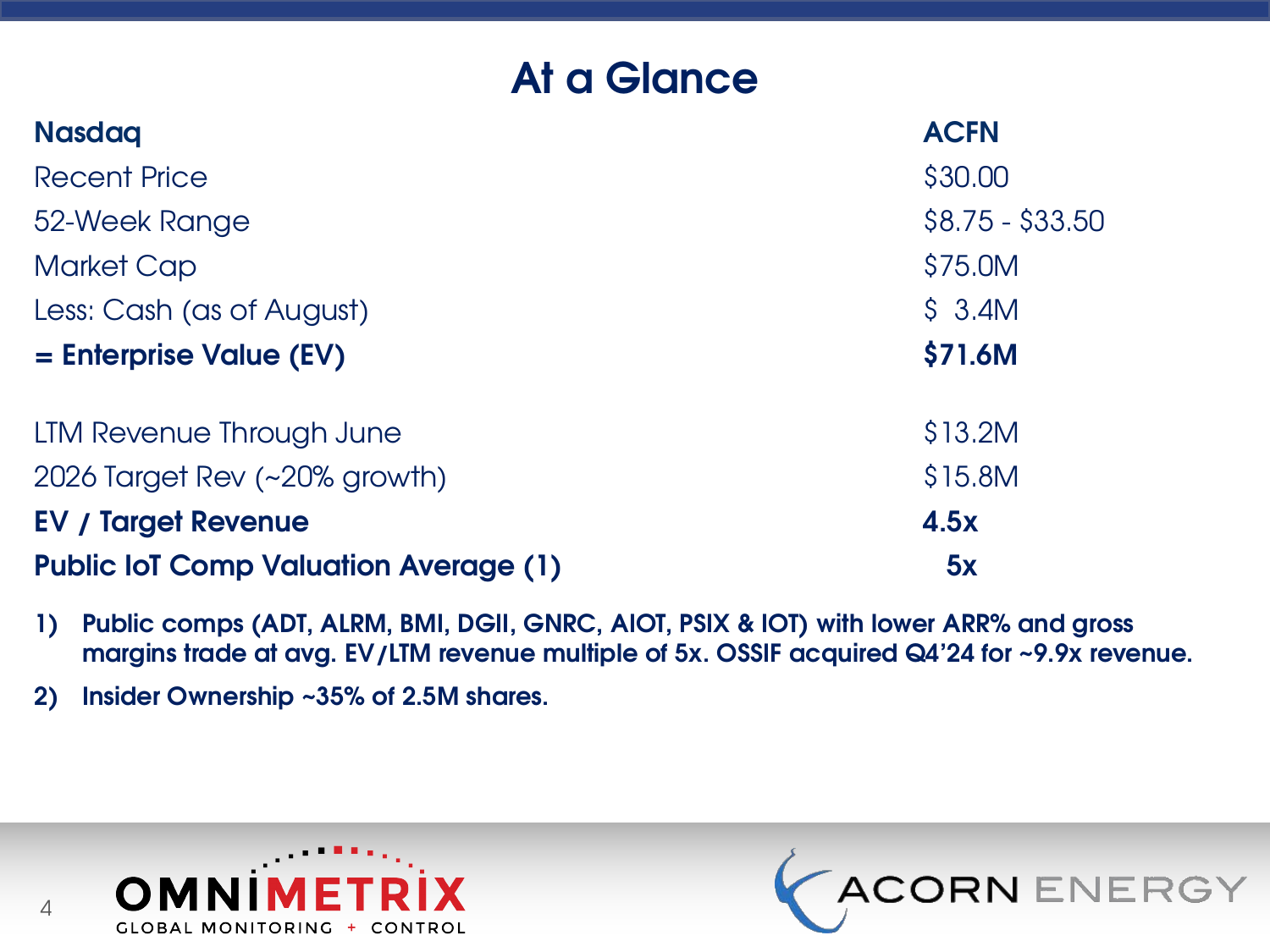

# At a Glance
Nasdaq 					ACFN
Recent Price				$30.00
52-Week Range				$8.75 - $33.50
Market Cap 					$75.0M
Less: Cash (as of August)				$  3.4M
= Enterprise Value (EV)				$71.6M
LTM Revenue Through June				$13.2M
2026 Target Rev (~20% growth)				$15.8M
EV / Target Revenue				4.5x
Public IoT Comp Valuation Average (1)				   5x

Public comps (ADT, ALRM, BMI, DGII, GNRC, AIOT, PSIX & IOT) with lower ARR% and gross margins trade at avg. EV/LTM revenue multiple of 5x. OSSIF acquired Q4’24 for ~9.9x revenue.
Insider Ownership ~35% of 2.5M shares.
4